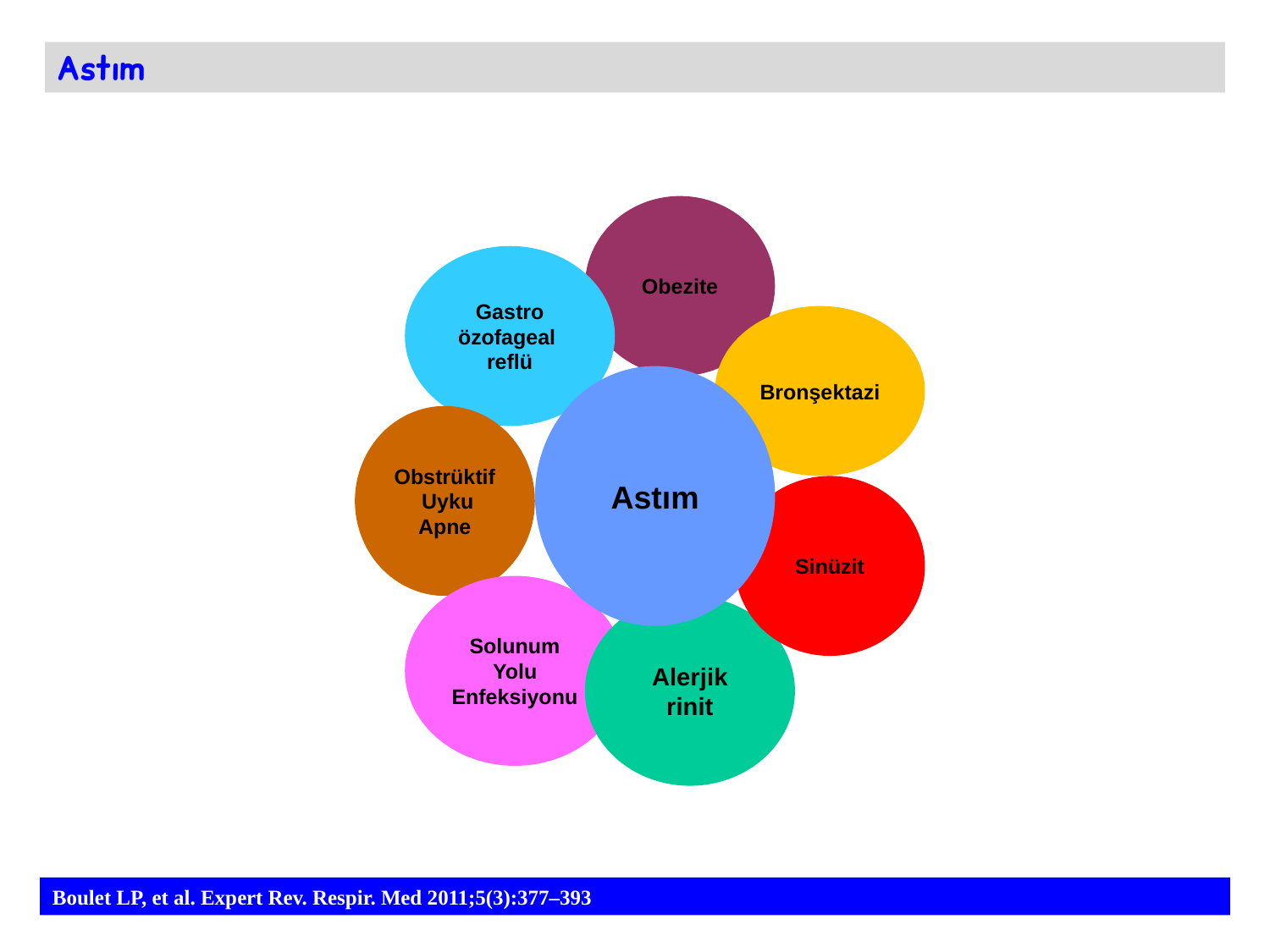

Astım
Obezite
Gastro
özofageal
reflü
Bronşektazi
Astım
Obstrüktif  Uyku Apne
Sinüzit
Solunum Yolu Enfeksiyonu
Alerjik rinit
Boulet LP, et al. Expert Rev. Respir. Med 2011;5(3):377–393